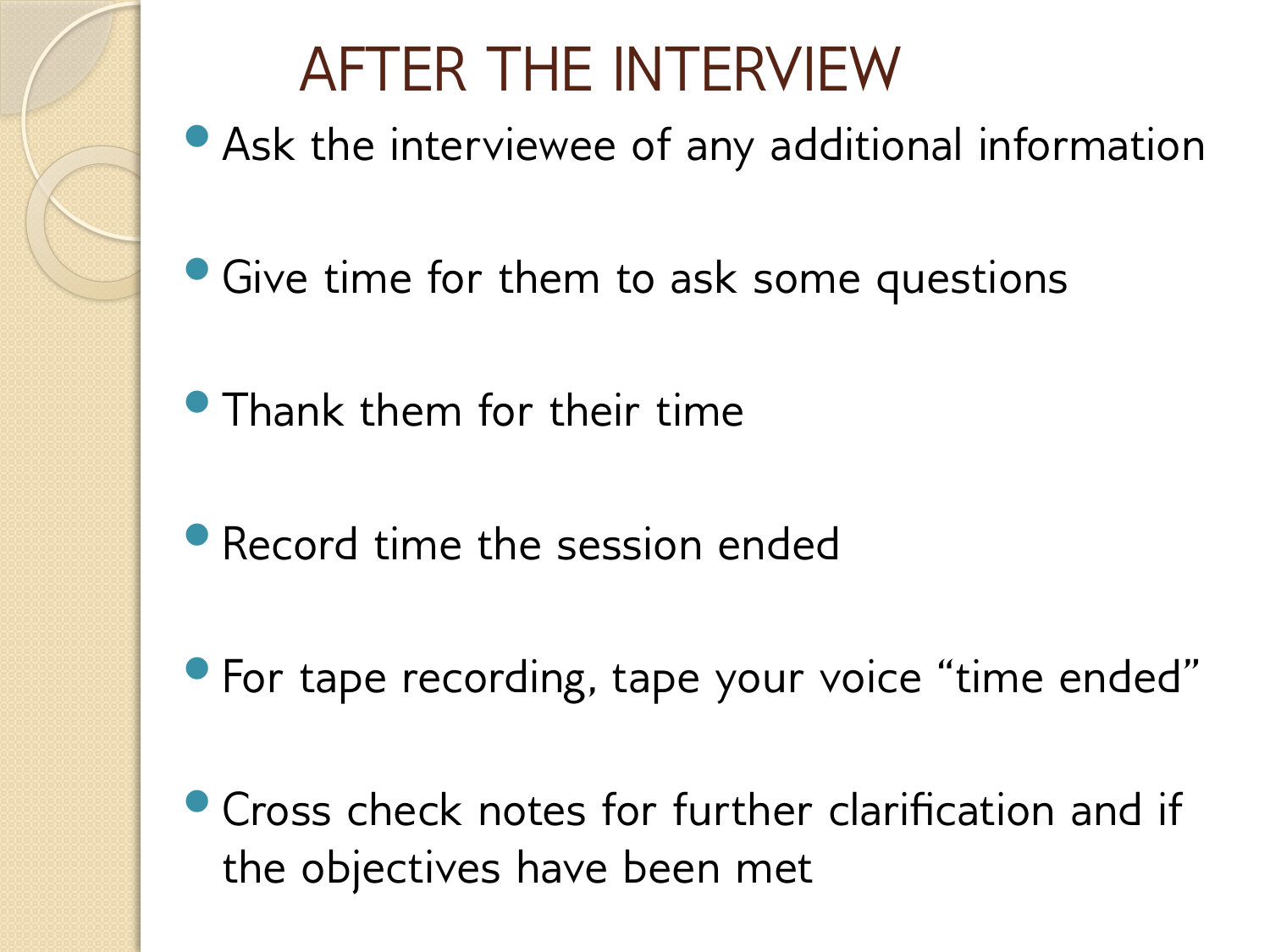

# AFTER THE INTERVIEW
Ask the interviewee of any additional information

Give time for them to ask some questions

Thank them for their time

Record time the session ended

For tape recording, tape your voice “time ended”

Cross check notes for further clarification and if the objectives have been met